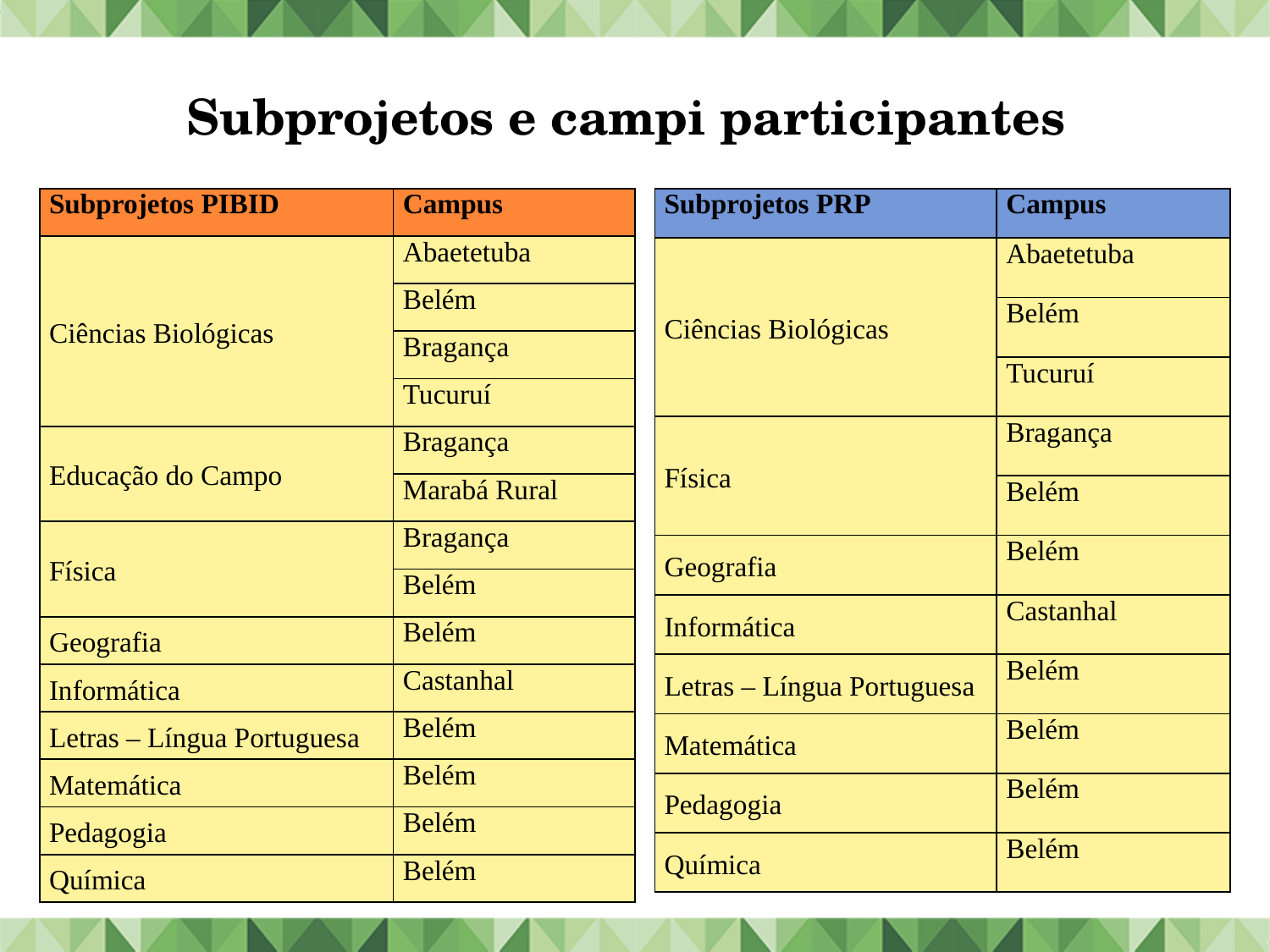

Subprojetos e campi participantes
| Subprojetos PIBID | Campus |
| --- | --- |
| Ciências Biológicas | Abaetetuba |
|  | Belém |
|  | Bragança |
|  | Tucuruí |
| Educação do Campo | Bragança |
|  | Marabá Rural |
| Física | Bragança |
|  | Belém |
| Geografia | Belém |
| Informática | Castanhal |
| Letras – Língua Portuguesa | Belém |
| Matemática | Belém |
| Pedagogia | Belém |
| Química | Belém |
| Subprojetos PRP | Campus |
| --- | --- |
| Ciências Biológicas | Abaetetuba |
|  | Belém |
|  | Tucuruí |
| Física | Bragança |
|  | Belém |
| Geografia | Belém |
| Informática | Castanhal |
| Letras – Língua Portuguesa | Belém |
| Matemática | Belém |
| Pedagogia | Belém |
| Química | Belém |